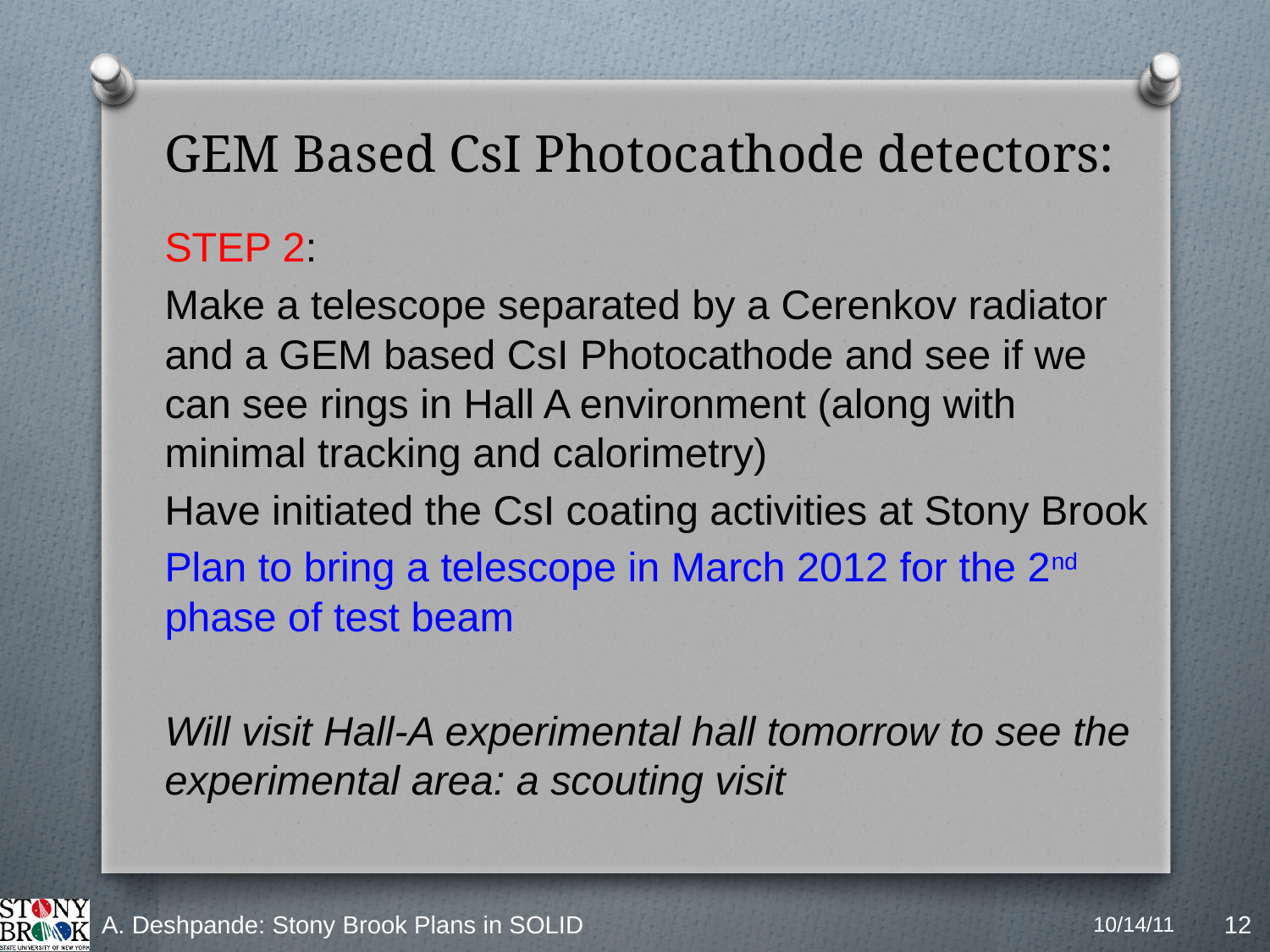

# GEM Based CsI Photocathode detectors:
STEP 2:
Make a telescope separated by a Cerenkov radiator and a GEM based CsI Photocathode and see if we can see rings in Hall A environment (along with minimal tracking and calorimetry)
Have initiated the CsI coating activities at Stony Brook
Plan to bring a telescope in March 2012 for the 2nd phase of test beam

Will visit Hall-A experimental hall tomorrow to see the experimental area: a scouting visit
A. Deshpande: Stony Brook Plans in SOLID
10/14/11
12